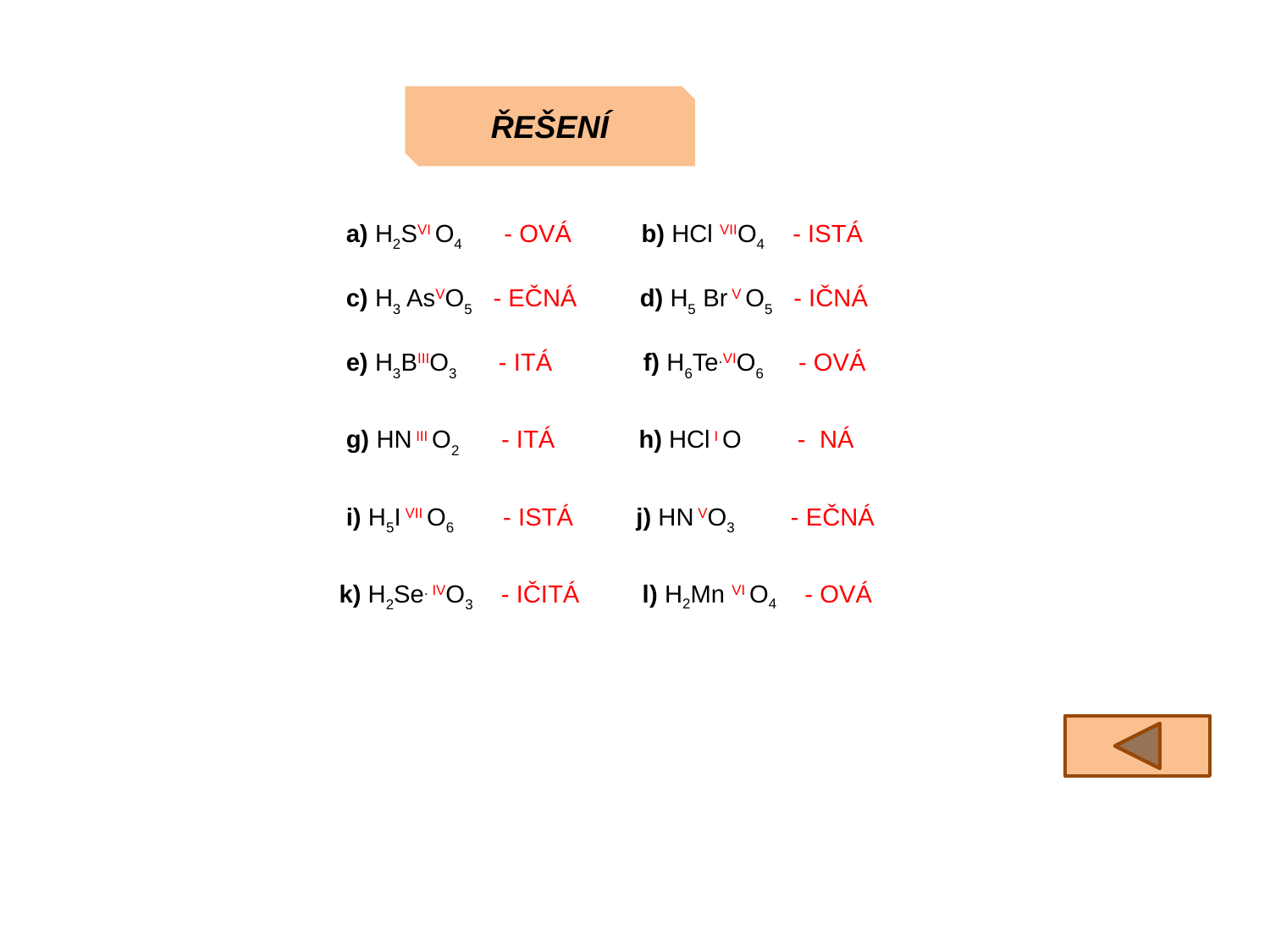

ŘEŠENÍ
                 a) H2SVI O4      - OVÁ          b) HCl VIIO4    - ISTÁ

                 c) H3 AsVO5   - EČNÁ         d) H5 Br V O5   - IČNÁ

                 e) H3BIIIO3      - ITÁ             f) H6Te.VIO6     - OVÁ

                 g) HN III O2      - ITÁ            h) HCl I O        -  NÁ

                 i) H5I VII O6       - ISTÁ         j) HN VO3        - EČNÁ

                k) H2Se. IVO3    - IČITÁ         l) H2Mn VI O4    - OVÁ